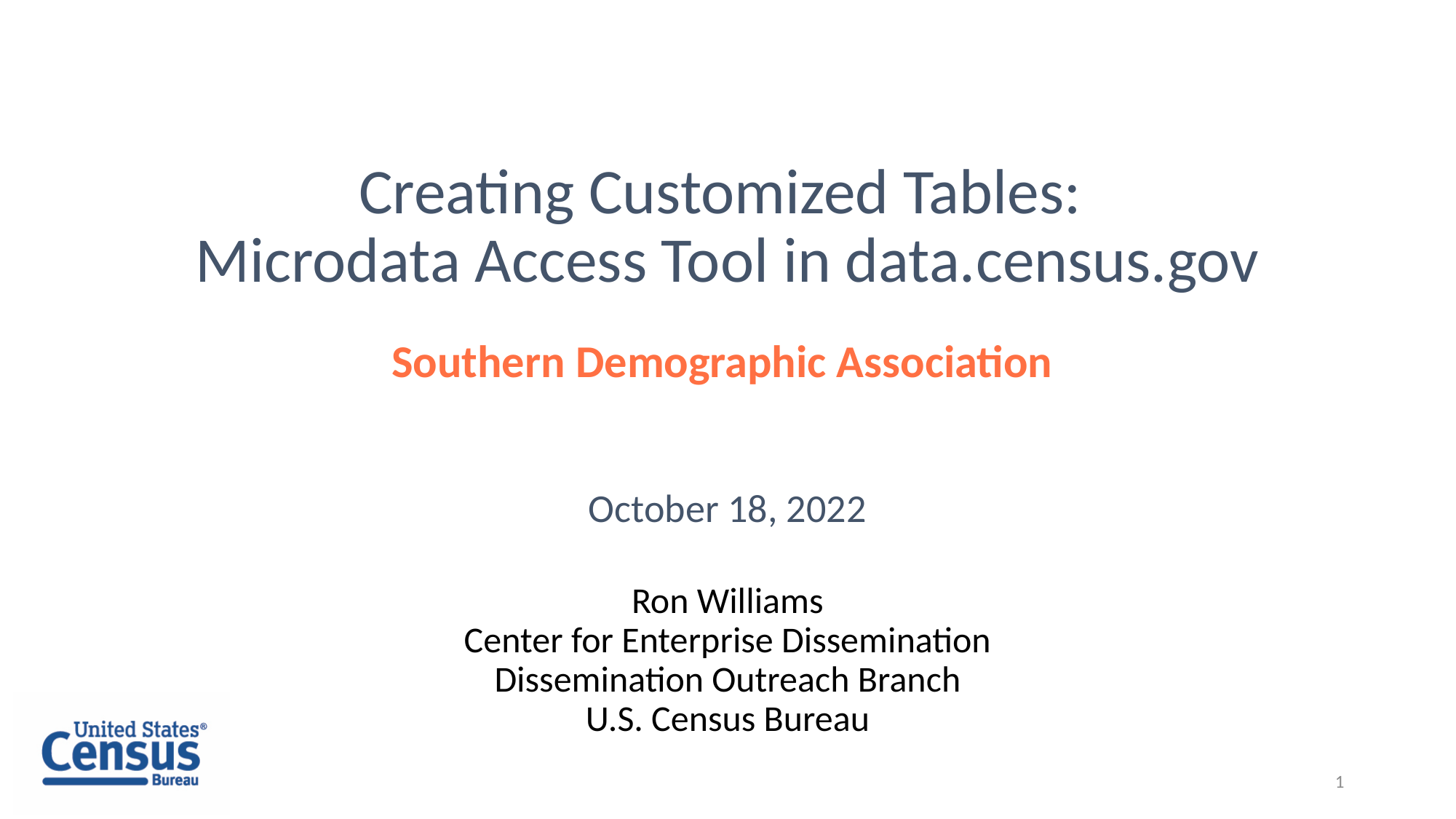

# Creating Customized Tables: Microdata Access Tool in data.census.gov
Southern Demographic Association
October 18, 2022

Ron Williams
Center for Enterprise Dissemination
Dissemination Outreach Branch
U.S. Census Bureau
1